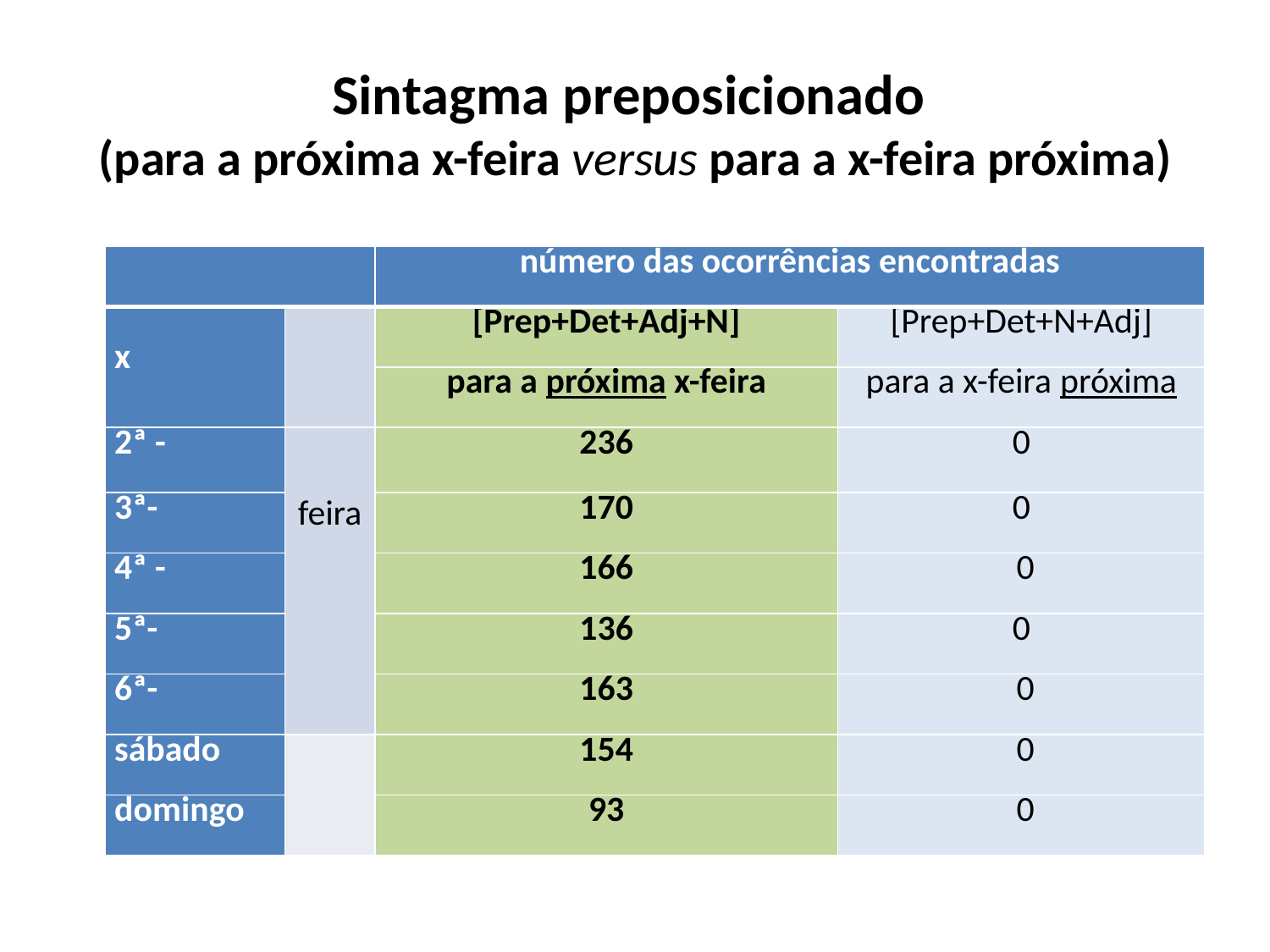

# Sintagma preposicionado (para a próxima x-feira versus para a x-feira próxima)
|  |  | número das ocorrências encontradas |  |
| --- | --- | --- | --- |
| x |  | [Prep+Det+Adj+N] | [Prep+Det+N+Adj] |
|  |  | para a próxima x-feira | para a x-feira próxima |
| 2ª - | feira | 236 | 0 |
| 3ª- |  | 170 | 0 |
| 4ª - |  | 166 | 0 |
| 5ª- |  | 136 | 0 |
| 6ª- |  | 163 | 0 |
| sábado |  | 154 | 0 |
| domingo |  | 93 | 0 |